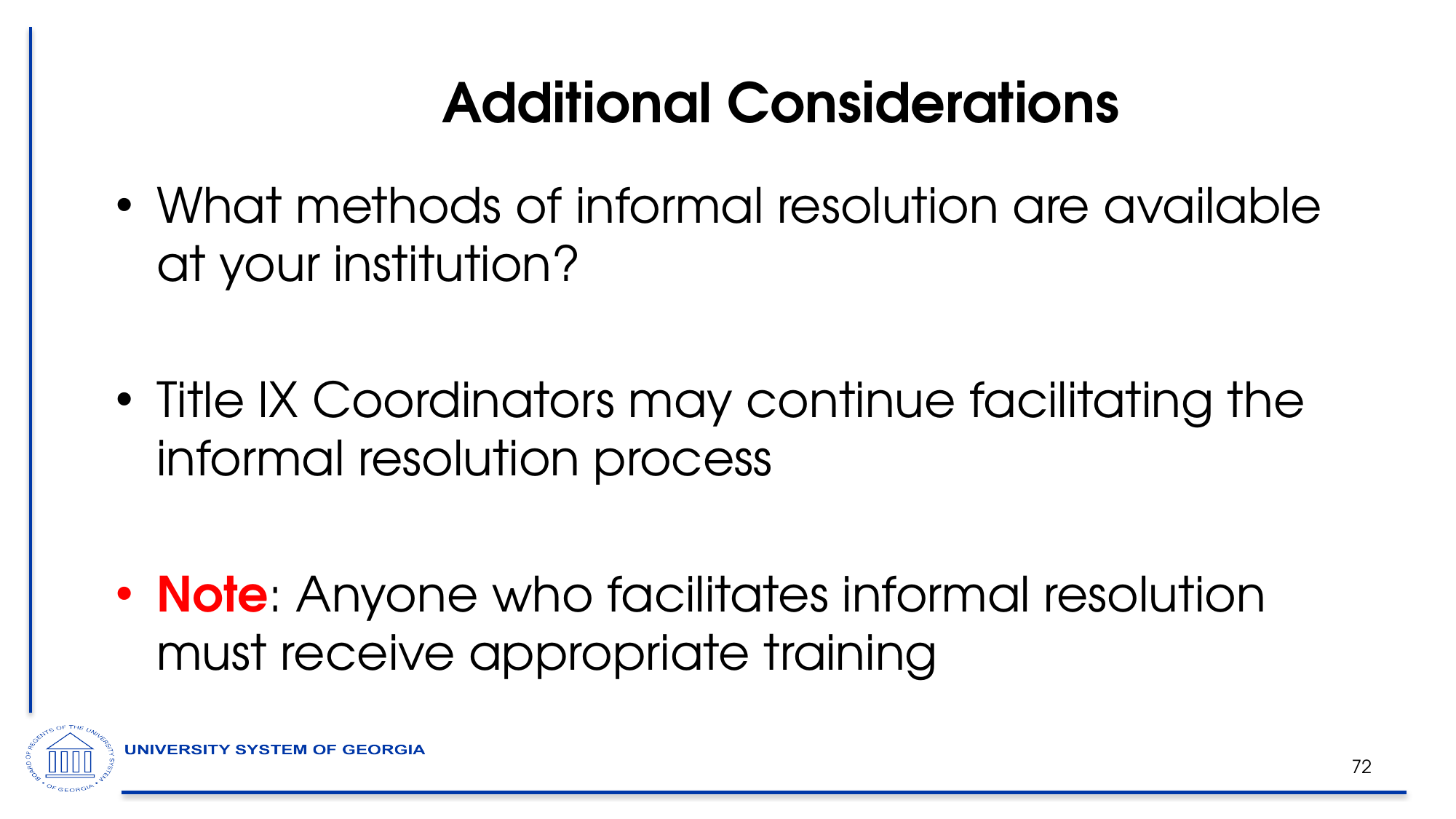

# Additional Considerations
What methods of informal resolution are available at your institution?

Title IX Coordinators may continue facilitating the informal resolution process

Note: Anyone who facilitates informal resolution must receive appropriate training
72